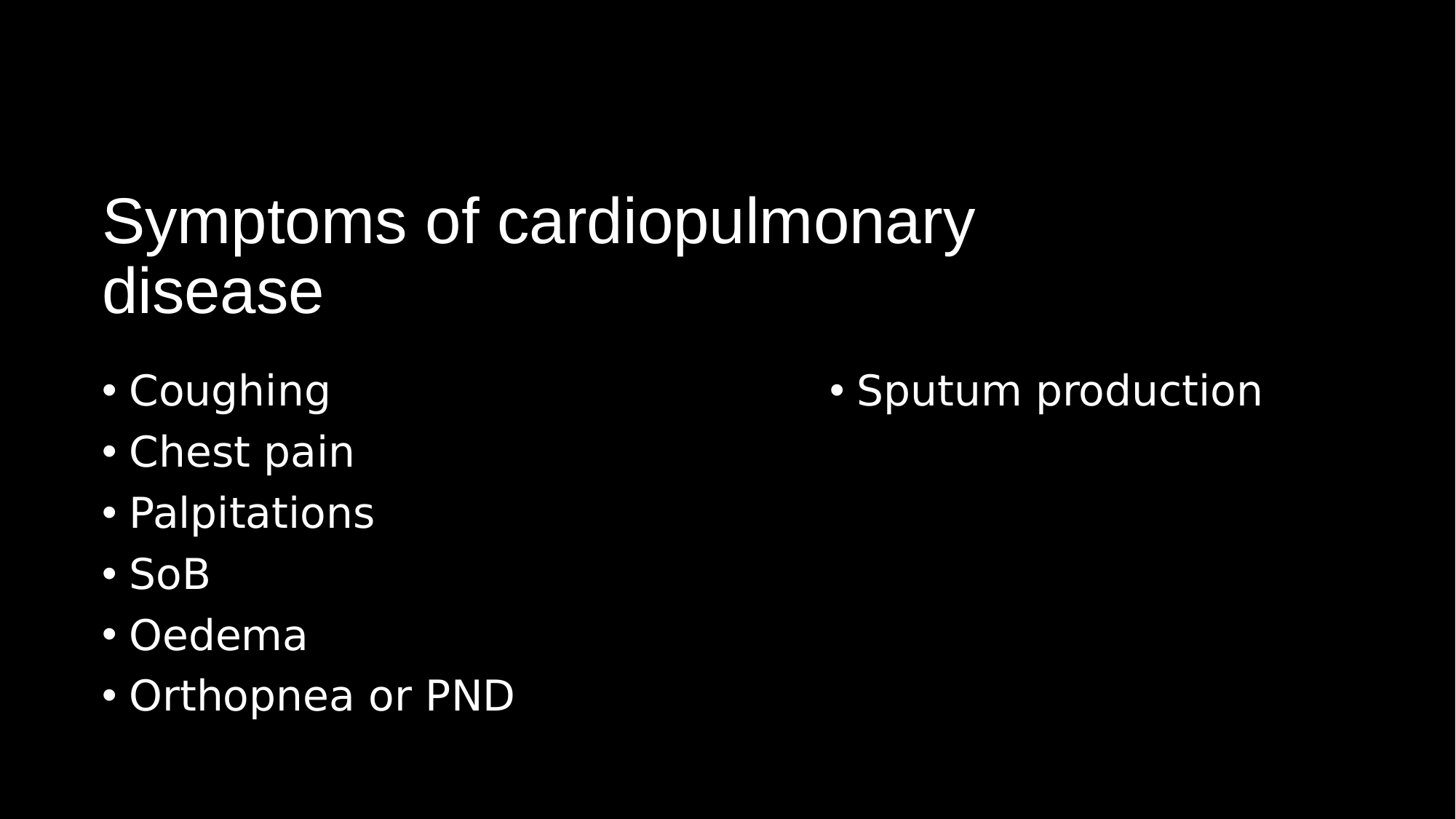

# Symptoms of cardiopulmonary disease
Coughing
Chest pain
Palpitations
SoB
Oedema
Orthopnea or PND
Sputum production